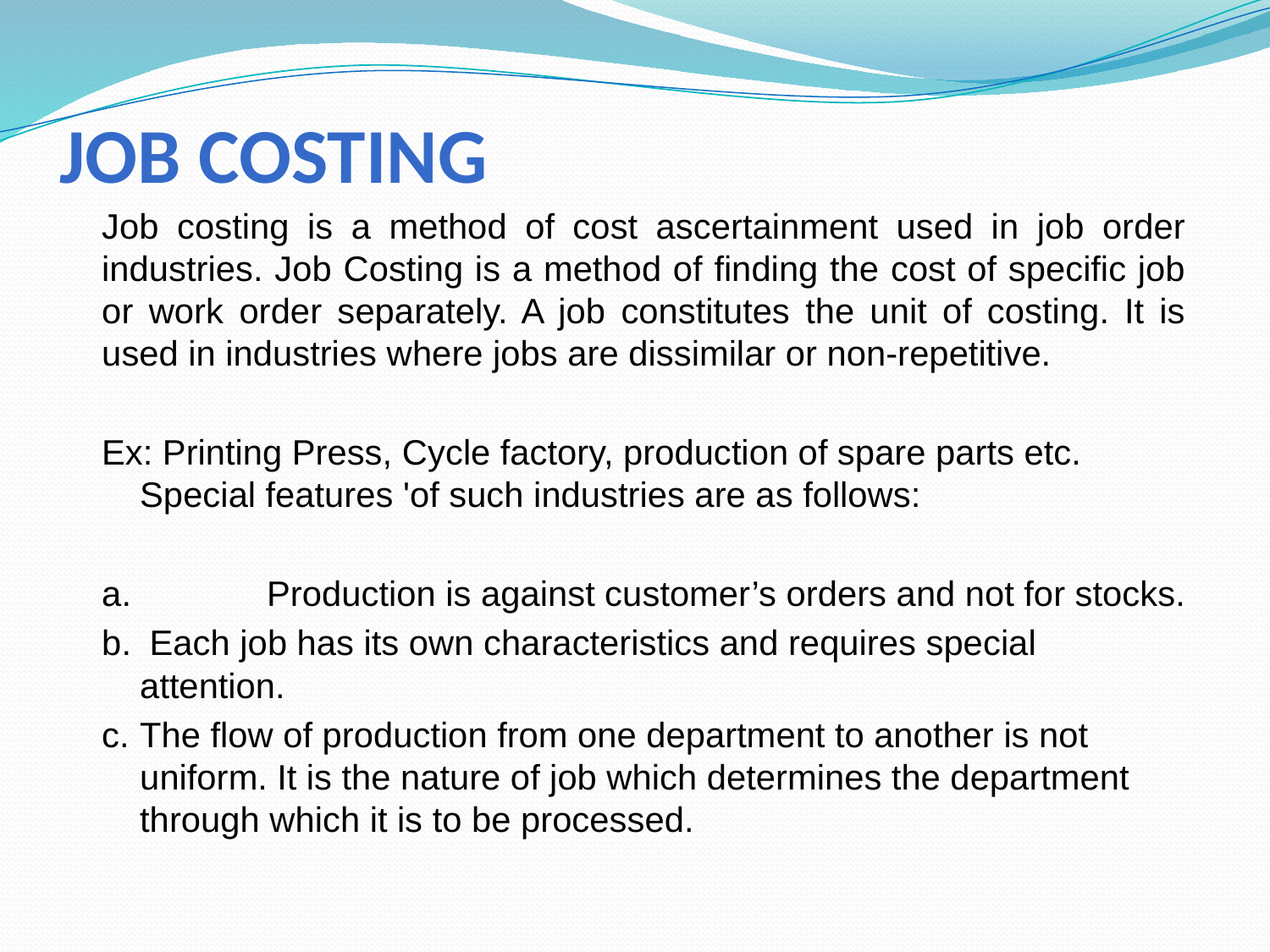

# JOB COSTING
Job costing is a method of cost ascertainment used in job order industries. Job Costing is a method of finding the cost of specific job or work order separately. A job constitutes the unit of costing. It is used in industries where jobs are dissimilar or non-repetitive.

Ex: Printing Press, Cycle factory, production of spare parts etc. Special features 'of such industries are as follows:

a. 	Production is against customer’s orders and not for stocks.
b.	 Each job has its own characteristics and requires special attention.
c. 	The flow of production from one department to another is not uniform. It is the nature of job which determines the department through which it is to be processed.